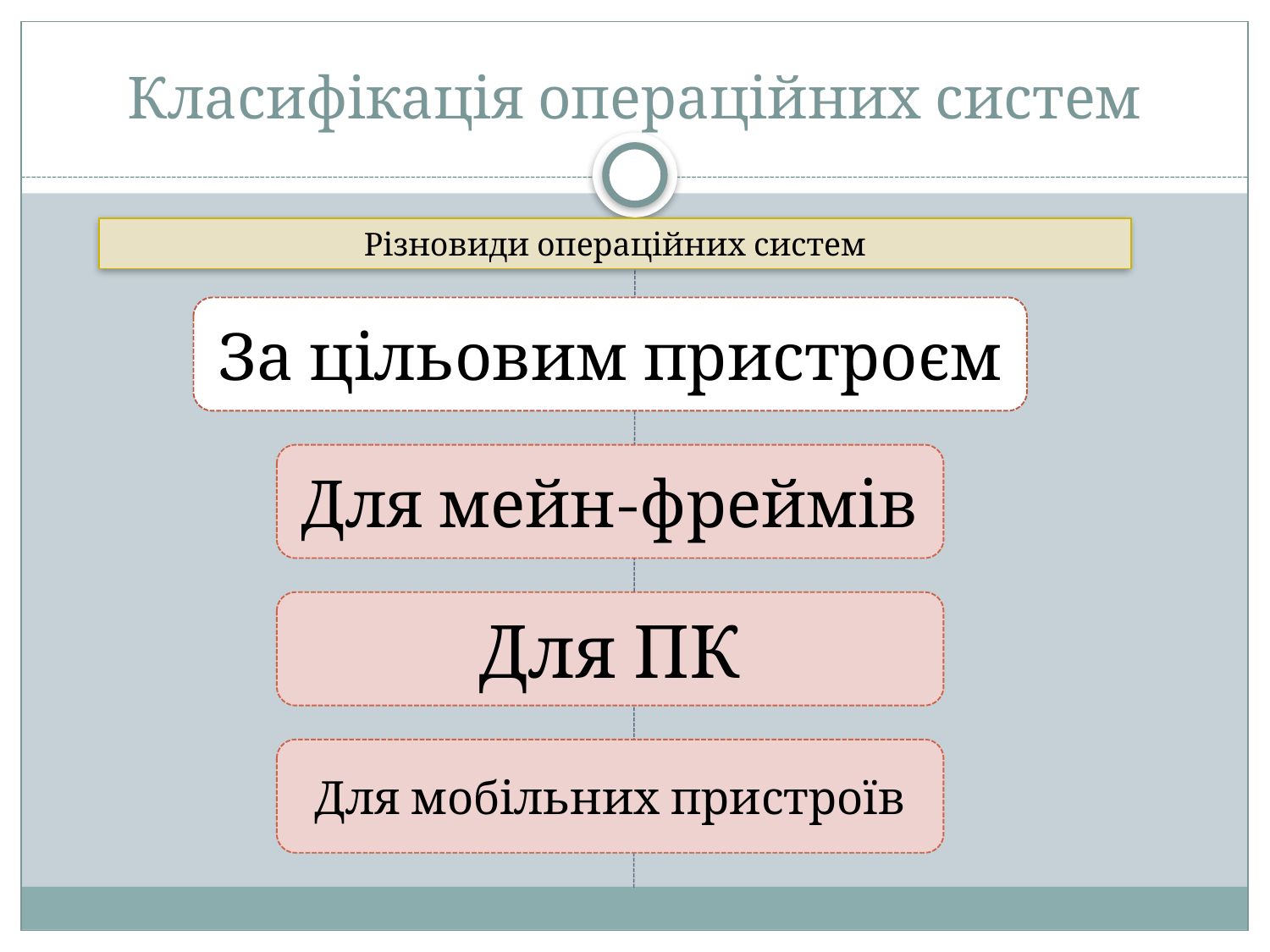

# Класифікація операційних систем
Різновиди операційних систем
За цільовим пристроєм
Для мейн-фреймів
Для ПК
Для мобільних пристроїв